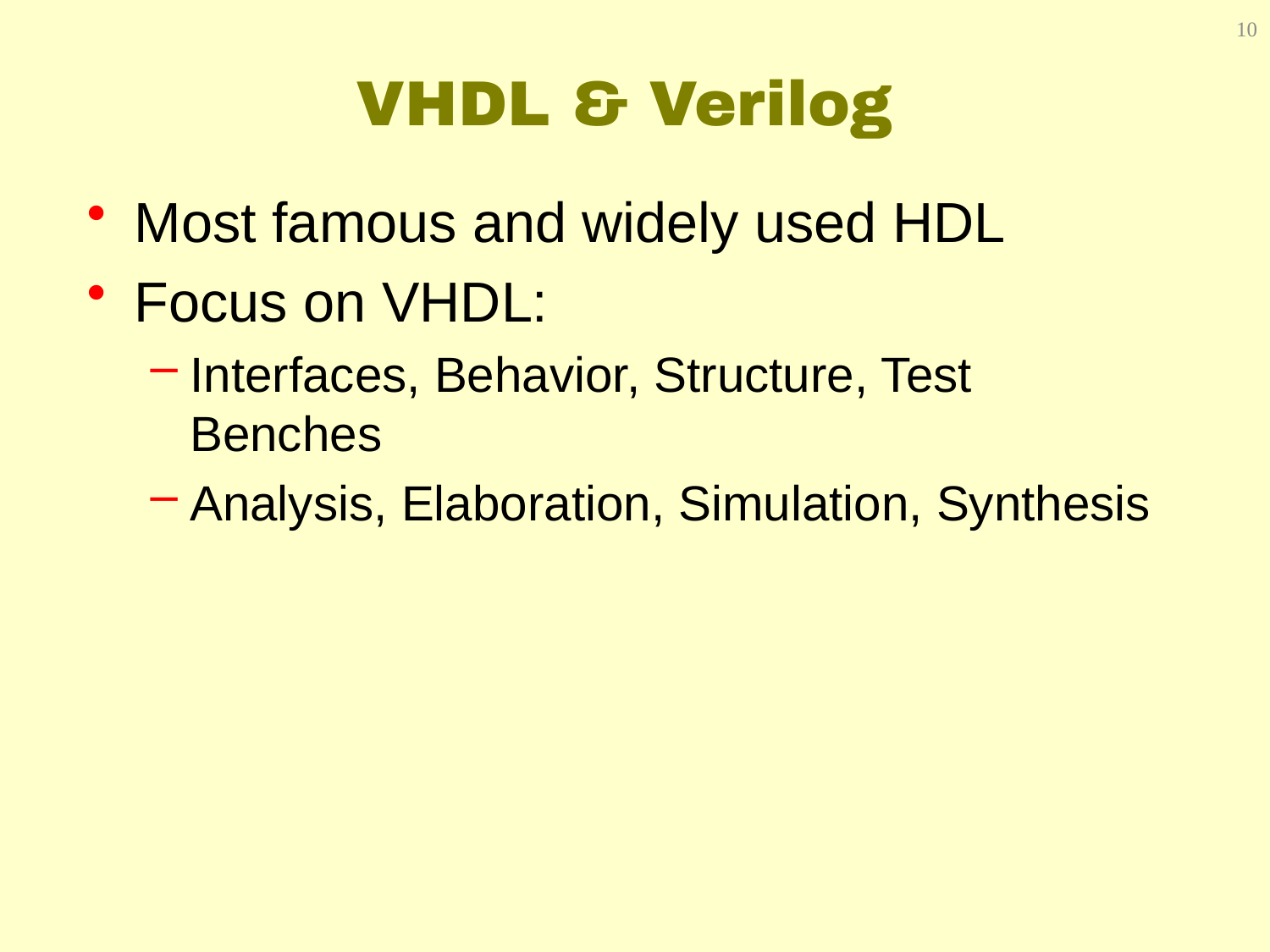

10
# VHDL & Verilog
Most famous and widely used HDL
Focus on VHDL:
Interfaces, Behavior, Structure, Test Benches
Analysis, Elaboration, Simulation, Synthesis